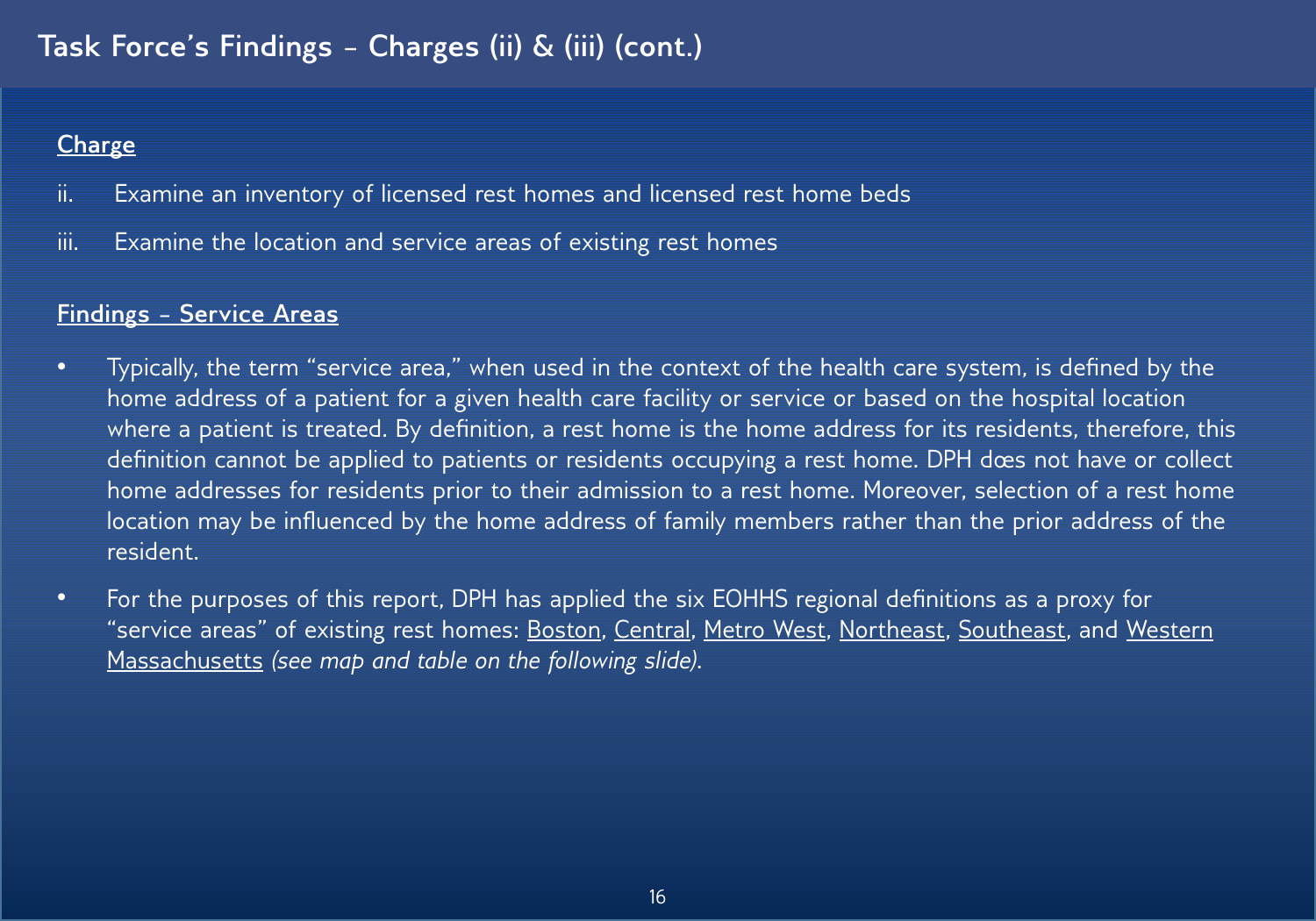

Task Force’s Findings – Charges (ii) & (iii) (cont.)
Charge
Examine an inventory of licensed rest homes and licensed rest home beds
Examine the location and service areas of existing rest homes

Findings – Service Areas
Typically, the term “service area,” when used in the context of the health care system, is defined by the home address of a patient for a given health care facility or service or based on the hospital location where a patient is treated. By definition, a rest home is the home address for its residents, therefore, this definition cannot be applied to patients or residents occupying a rest home. DPH does not have or collect home addresses for residents prior to their admission to a rest home. Moreover, selection of a rest home location may be influenced by the home address of family members rather than the prior address of the resident.
For the purposes of this report, DPH has applied the six EOHHS regional definitions as a proxy for “service areas” of existing rest homes: Boston, Central, Metro West, Northeast, Southeast, and Western Massachusetts (see map and table on the following slide).

16